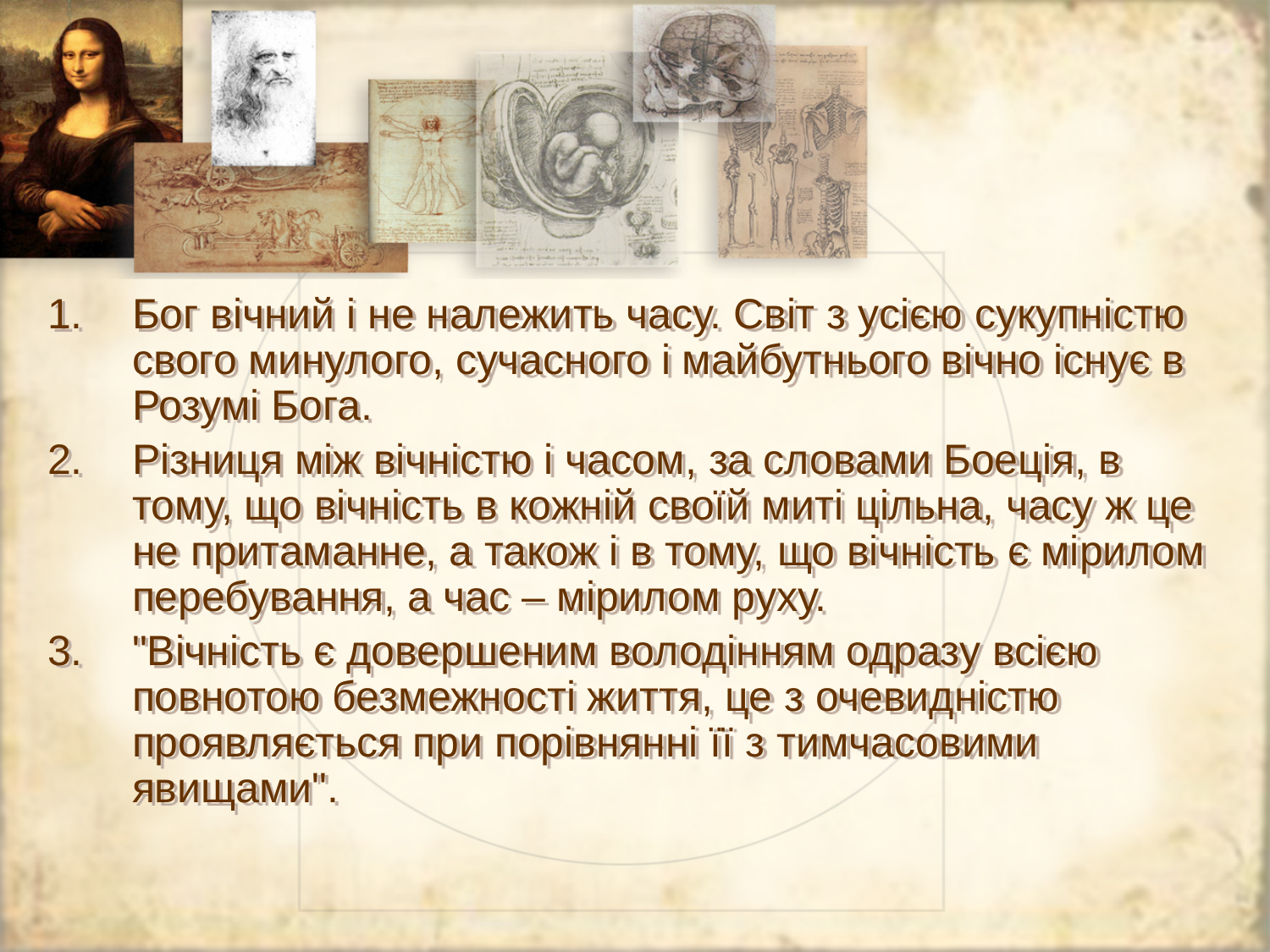

Бог вічний і не належить часу. Світ з усією сукупністю свого минулого, сучасного і майбутнього вічно існує в Розумі Бога.
Різниця між вічністю і часом, за словами Боеція, в тому, що вічність в кожній своїй миті цільна, часу ж це не притаманне, а також і в тому, що вічність є мірилом перебування, а час – мірилом руху.
"Вічність є довершеним володінням одразу всією повнотою безмежності життя, це з очевидністю проявляється при порівнянні її з тимчасовими явищами".